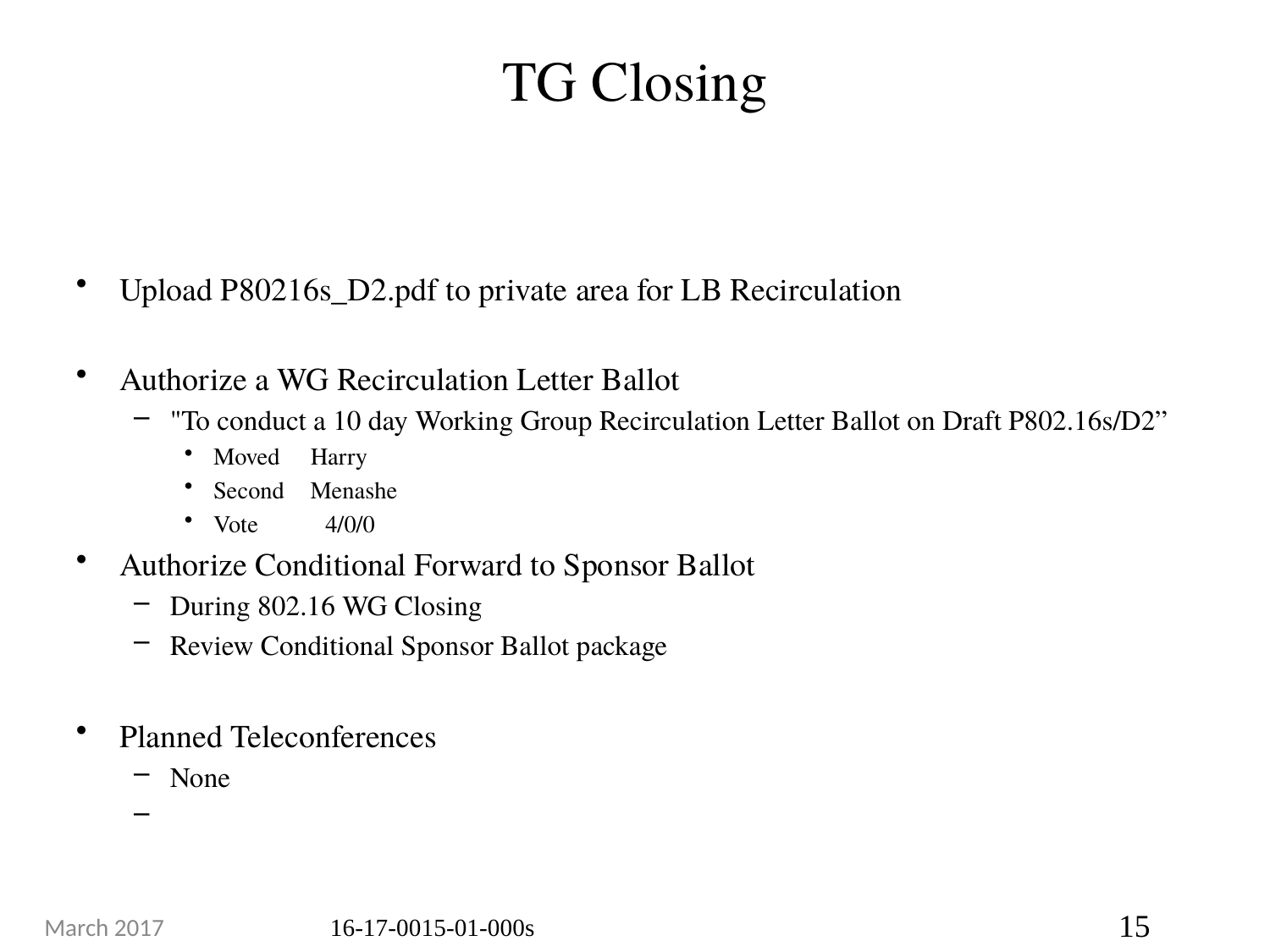

# TG Closing

Upload P80216s_D2.pdf to private area for LB Recirculation

Authorize a WG Recirculation Letter Ballot
"To conduct a 10 day Working Group Recirculation Letter Ballot on Draft P802.16s/D2”
Moved     Harry
Second	    Menashe
Vote           4/0/0
Authorize Conditional Forward to Sponsor Ballot
During 802.16 WG Closing
Review Conditional Sponsor Ballot package

Planned Teleconferences
None